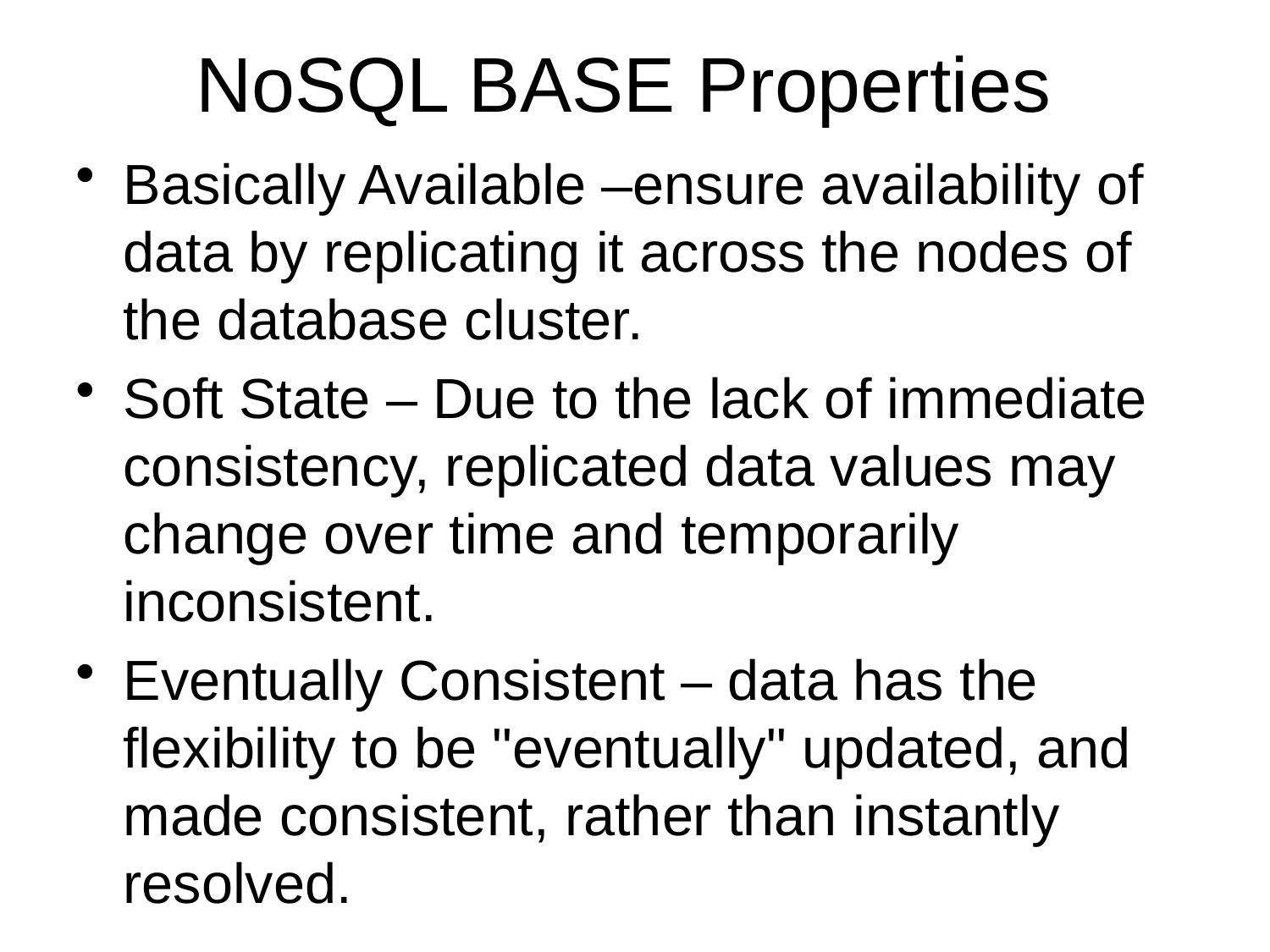

# NoSQL BASE Properties
Basically Available –ensure availability of data by replicating it across the nodes of the database cluster.
Soft State – Due to the lack of immediate consistency, replicated data values may change over time and temporarily inconsistent.
Eventually Consistent – data has the flexibility to be "eventually" updated, and made consistent, rather than instantly resolved.